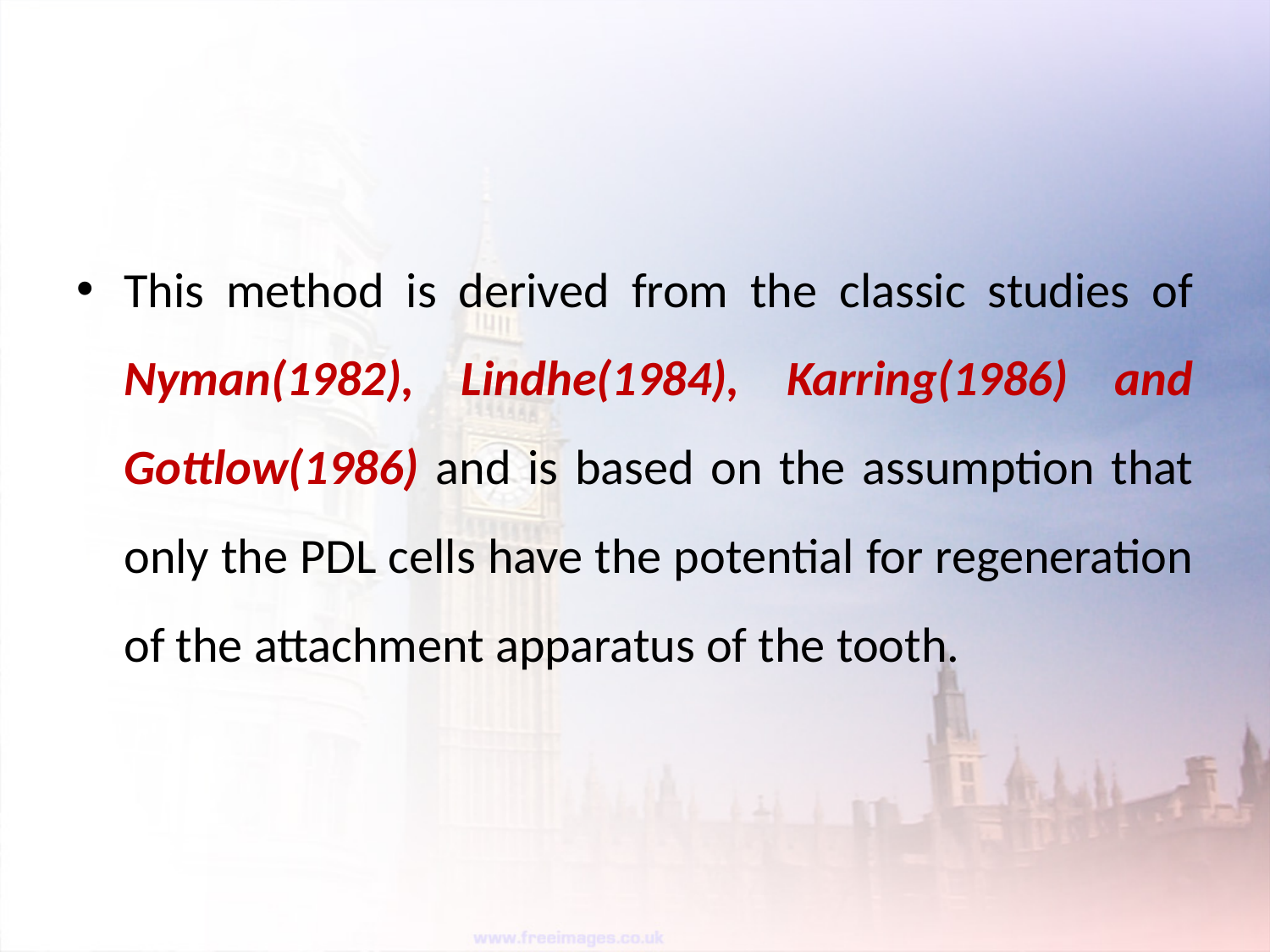

#
This method is derived from the classic studies of Nyman(1982), Lindhe(1984), Karring(1986) and Gottlow(1986) and is based on the assumption that only the PDL cells have the potential for regeneration of the attachment apparatus of the tooth.